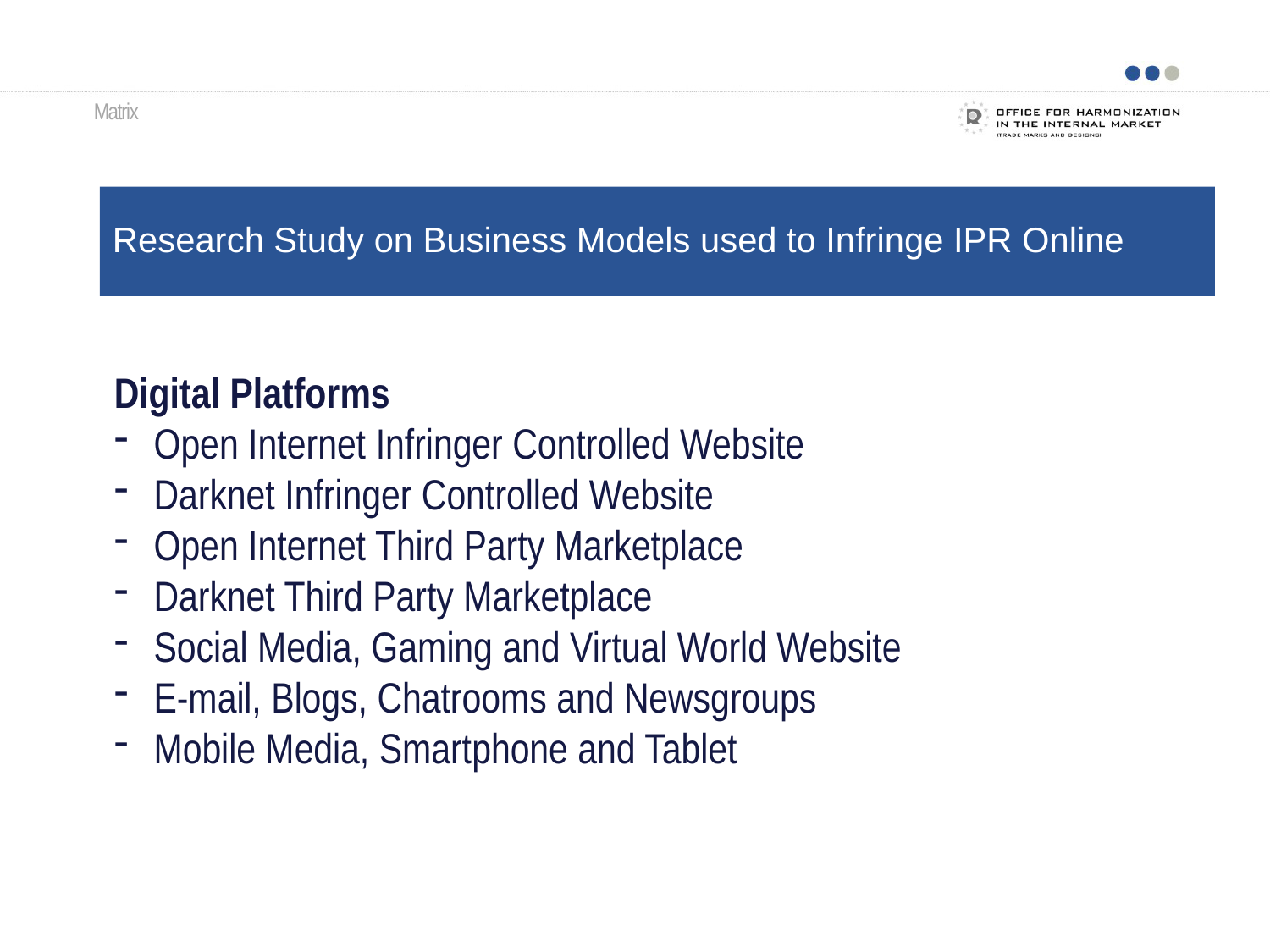

Matrix

Research Study on Business Models used to Infringe IPR Online
Digital Platforms
Open Internet Infringer Controlled Website
Darknet Infringer Controlled Website
Open Internet Third Party Marketplace
Darknet Third Party Marketplace
Social Media, Gaming and Virtual World Website
E-mail, Blogs, Chatrooms and Newsgroups
Mobile Media, Smartphone and Tablet